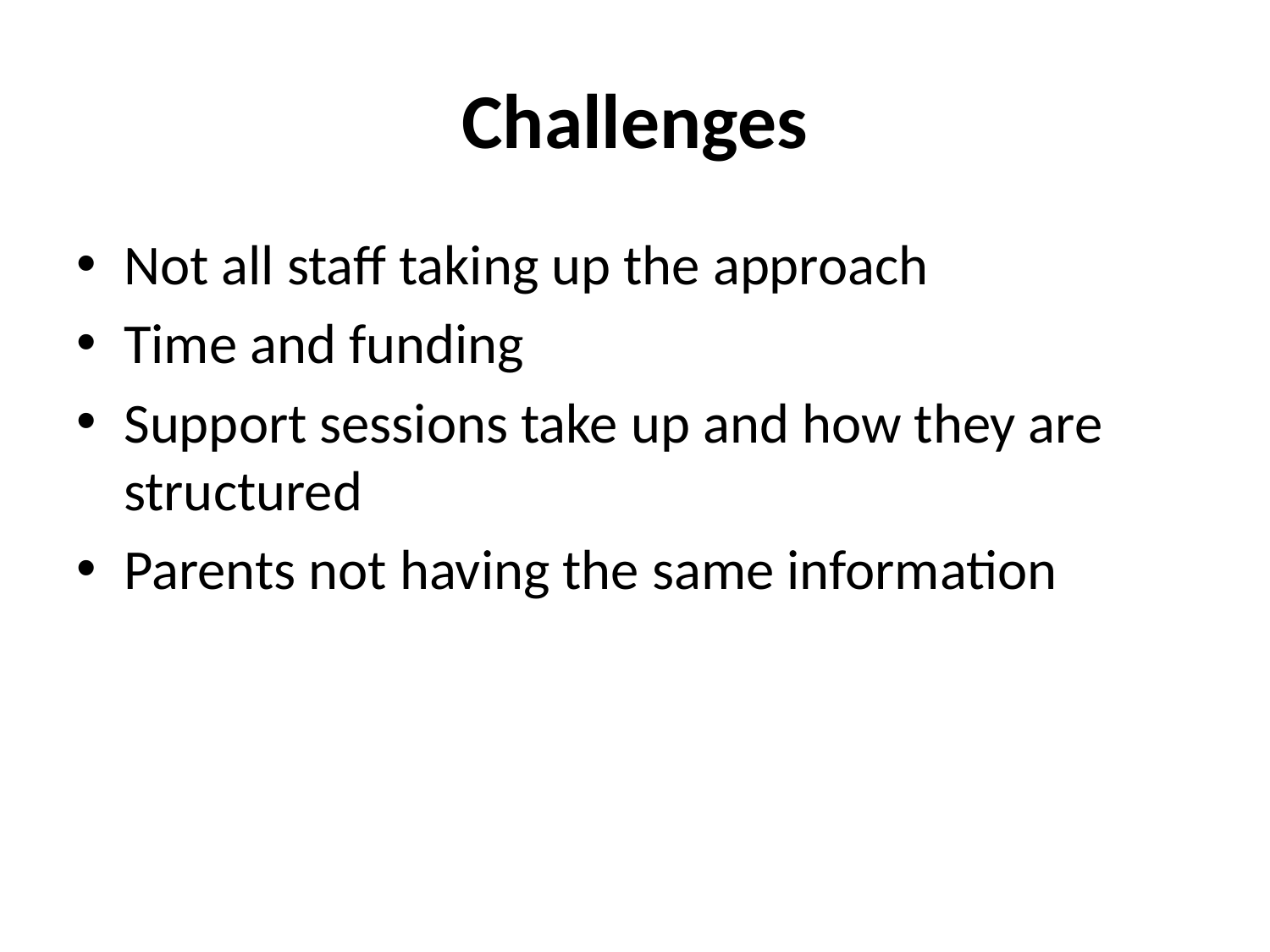

# Challenges
Not all staff taking up the approach
Time and funding
Support sessions take up and how they are structured
Parents not having the same information